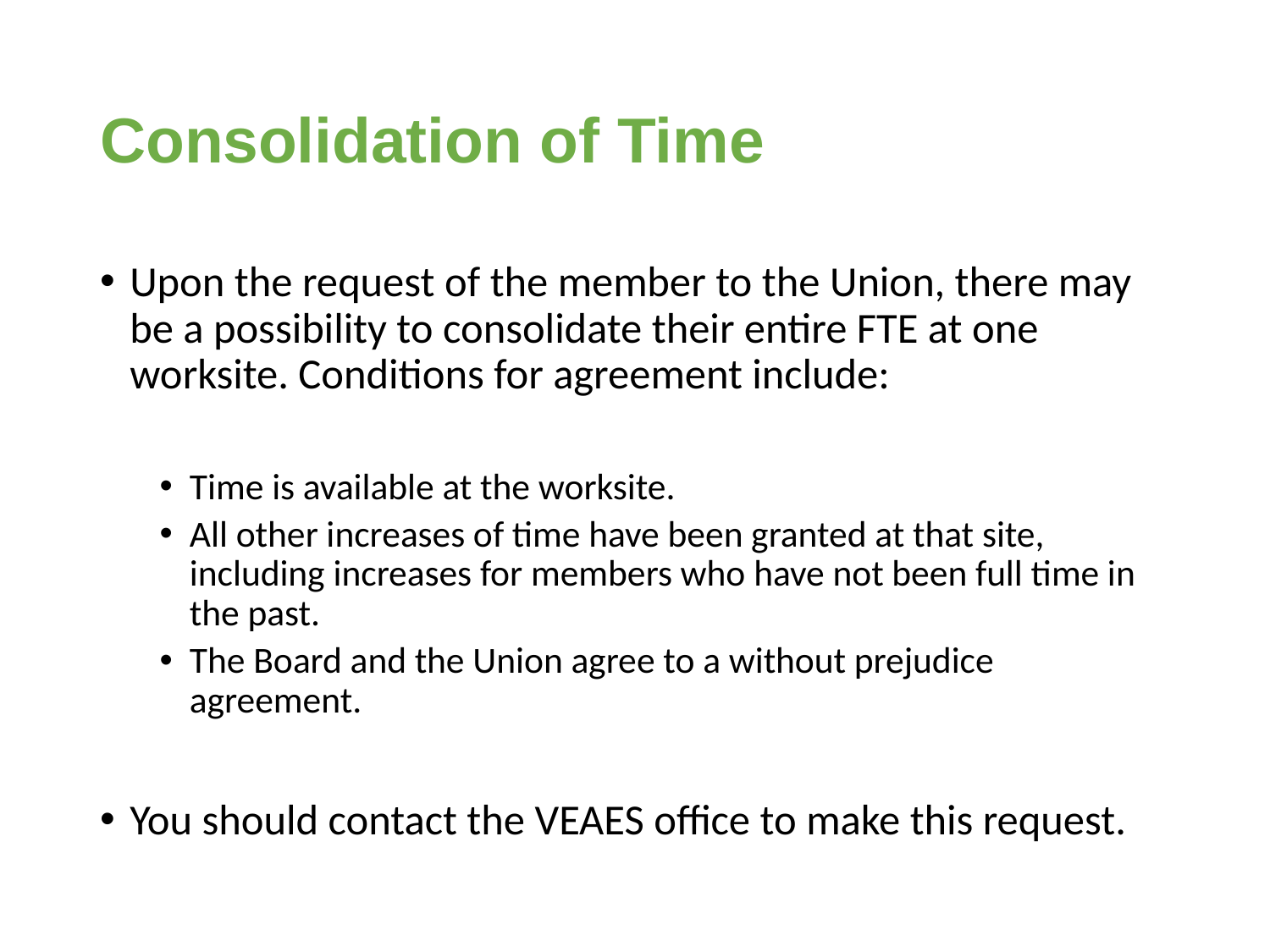

# Consolidation of Time
Upon the request of the member to the Union, there may be a possibility to consolidate their entire FTE at one worksite. Conditions for agreement include:

Time is available at the worksite.
All other increases of time have been granted at that site, including increases for members who have not been full time in the past.
The Board and the Union agree to a without prejudice agreement.

You should contact the VEAES office to make this request.